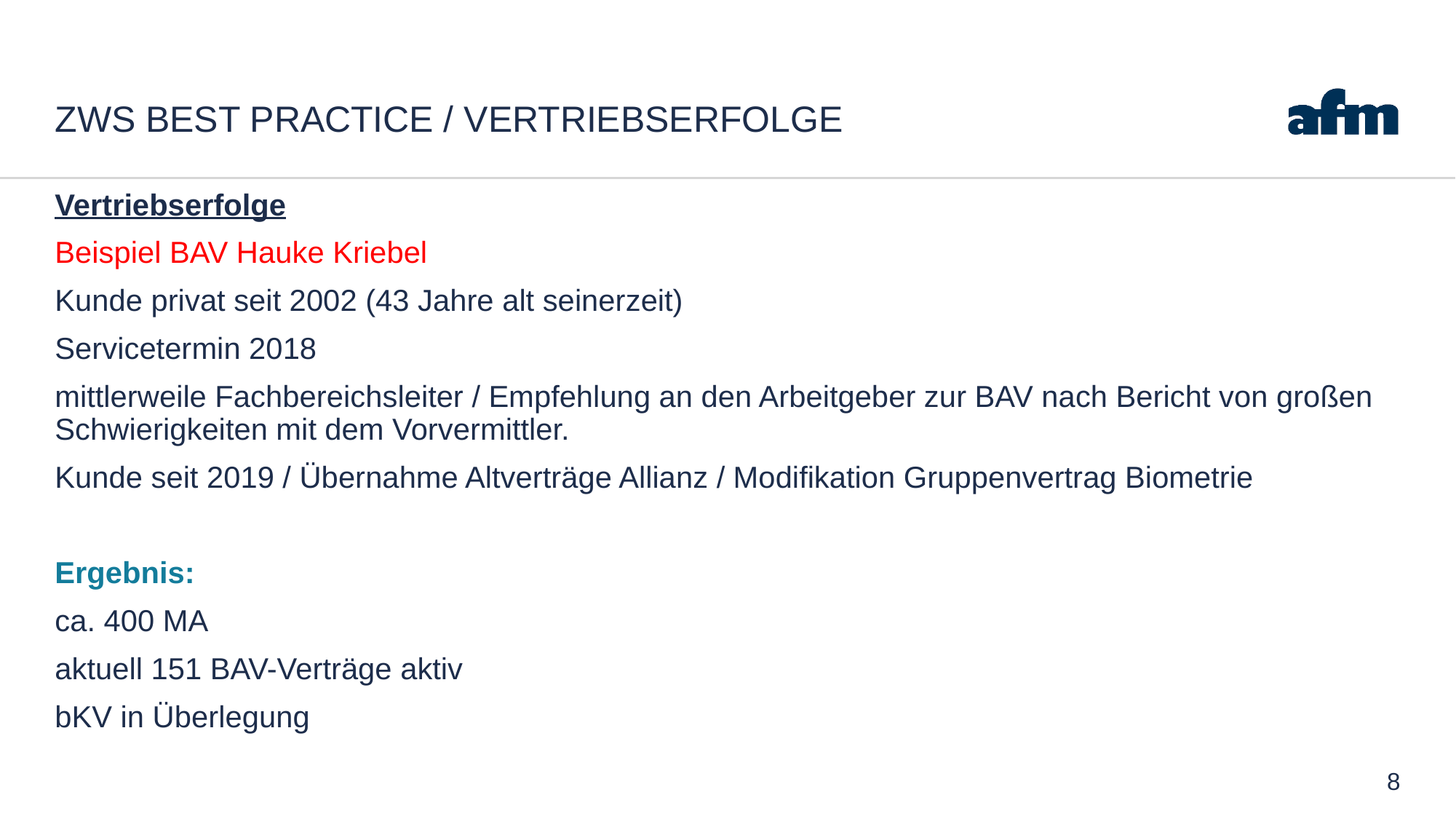

# ZWS Best Practice / Vertriebserfolge
Vertriebserfolge
Beispiel BAV Hauke Kriebel
Kunde privat seit 2002 (43 Jahre alt seinerzeit)
Servicetermin 2018
mittlerweile Fachbereichsleiter / Empfehlung an den Arbeitgeber zur BAV nach Bericht von großen Schwierigkeiten mit dem Vorvermittler.
Kunde seit 2019 / Übernahme Altverträge Allianz / Modifikation Gruppenvertrag Biometrie

Ergebnis:
ca. 400 MA
aktuell 151 BAV-Verträge aktiv
bKV in Überlegung

8